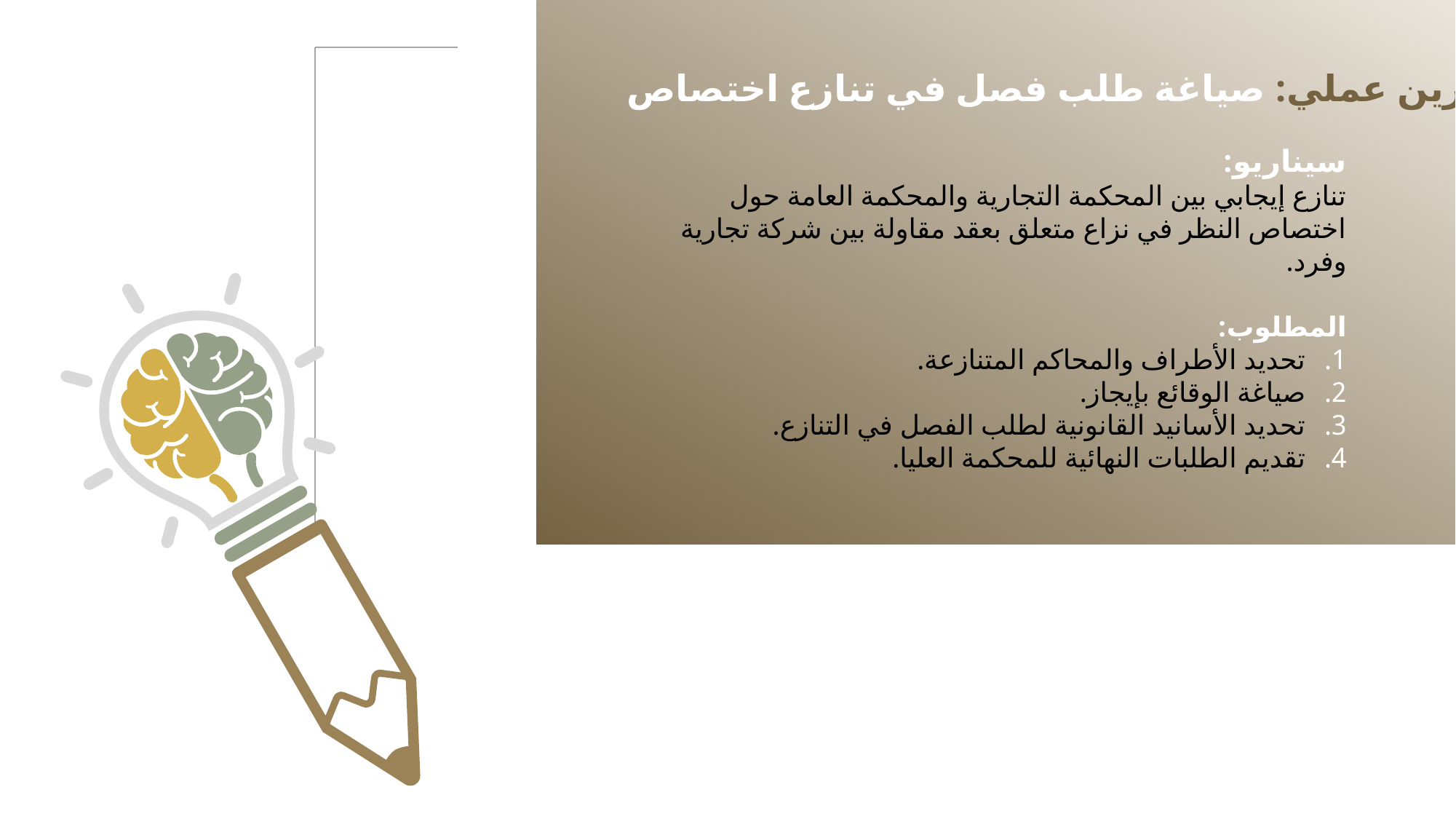

تمرين عملي: صياغة طلب فصل في تنازع اختصاص
سيناريو:
تنازع إيجابي بين المحكمة التجارية والمحكمة العامة حول اختصاص النظر في نزاع متعلق بعقد مقاولة بين شركة تجارية وفرد.
المطلوب:
تحديد الأطراف والمحاكم المتنازعة.
صياغة الوقائع بإيجاز.
تحديد الأسانيد القانونية لطلب الفصل في التنازع.
تقديم الطلبات النهائية للمحكمة العليا.